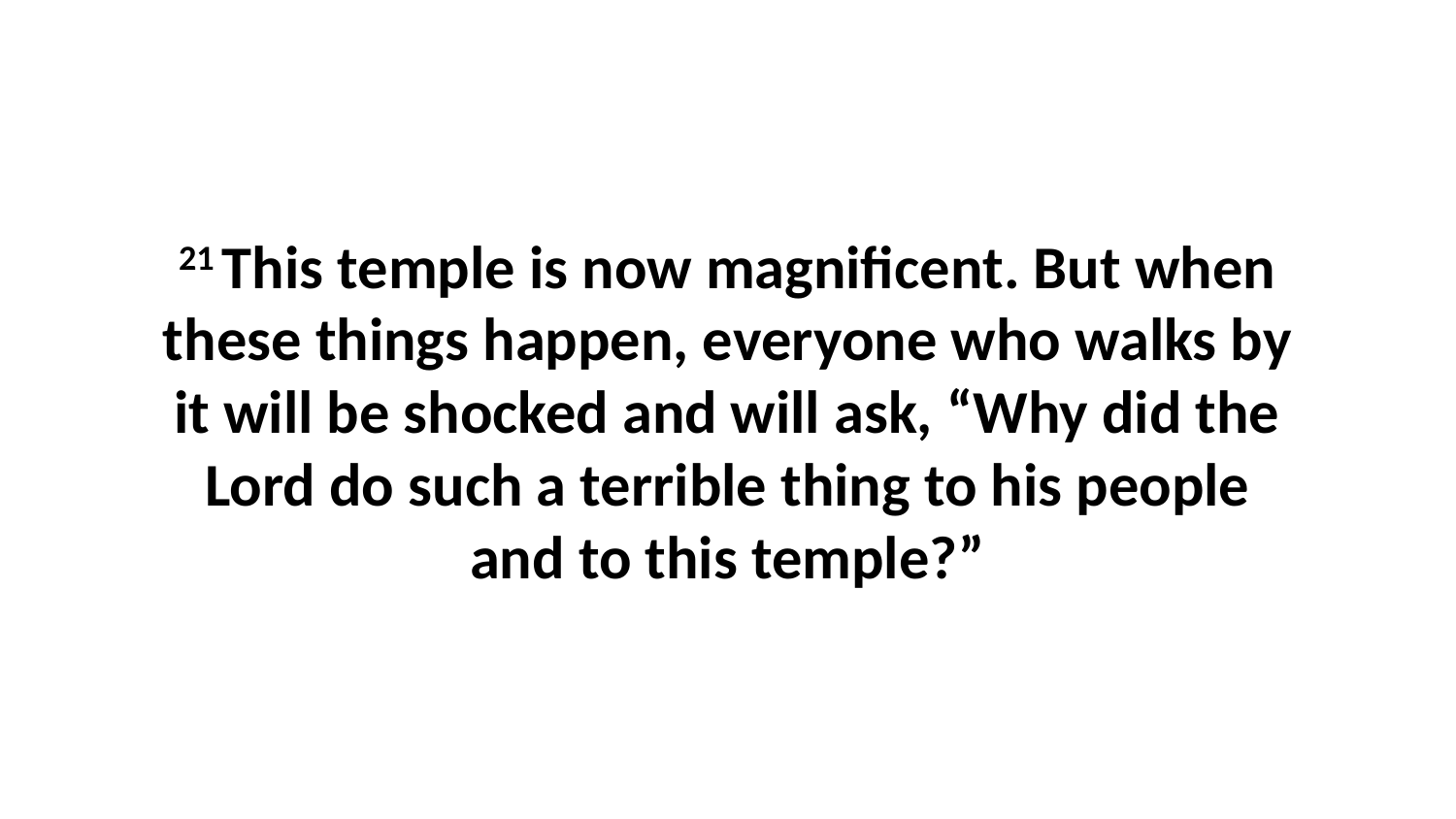

21 This temple is now magnificent. But when these things happen, everyone who walks by it will be shocked and will ask, “Why did the Lord do such a terrible thing to his people and to this temple?”